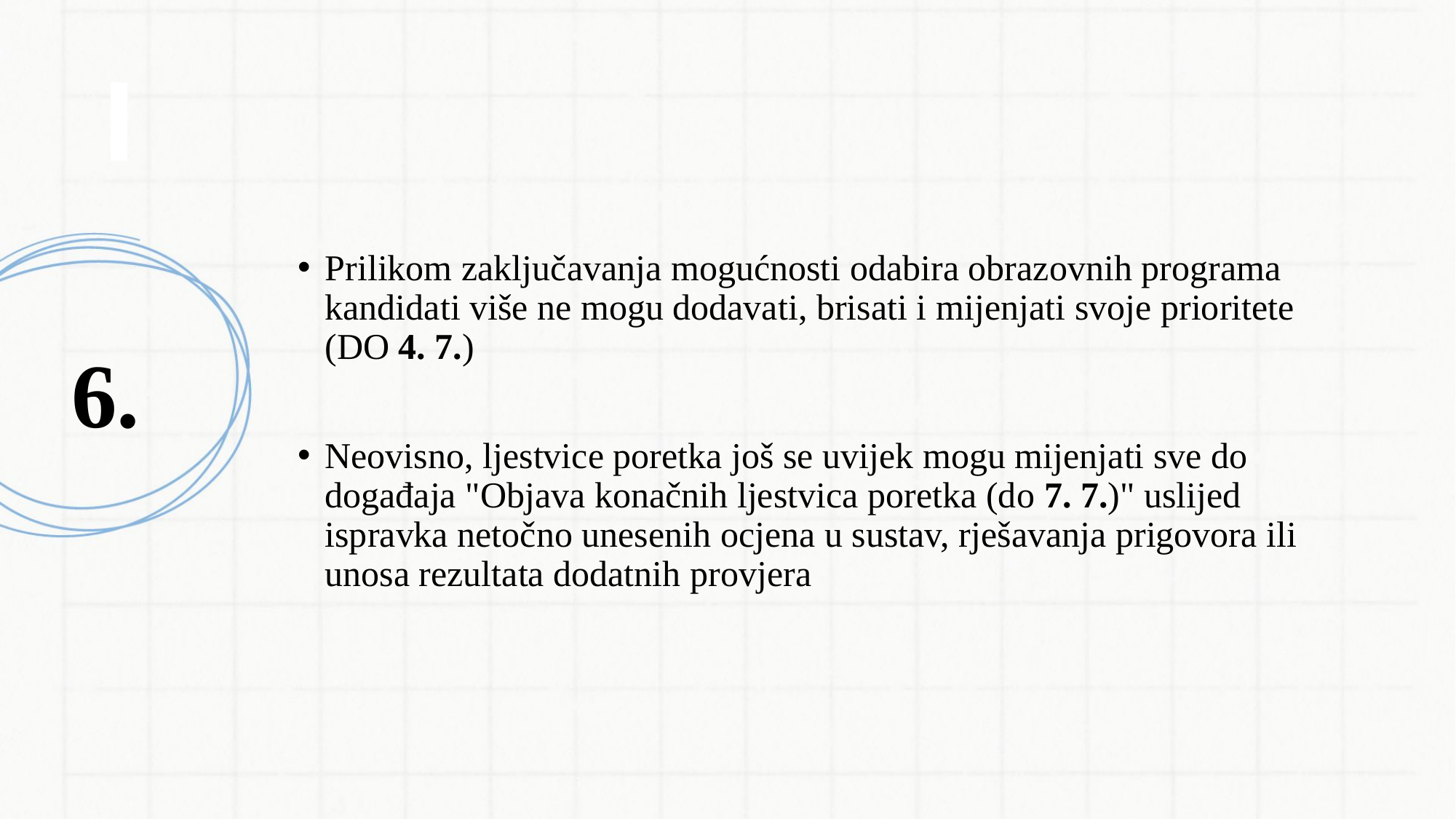

#

Prilikom zaključavanja mogućnosti odabira obrazovnih programa kandidati više ne mogu dodavati, brisati i mijenjati svoje prioritete (DO 4. 7.)

Neovisno, ljestvice poretka još se uvijek mogu mijenjati sve do događaja "Objava konačnih ljestvica poretka (do 7. 7.)" uslijed ispravka netočno unesenih ocjena u sustav, rješavanja prigovora ili unosa rezultata dodatnih provjera
6.